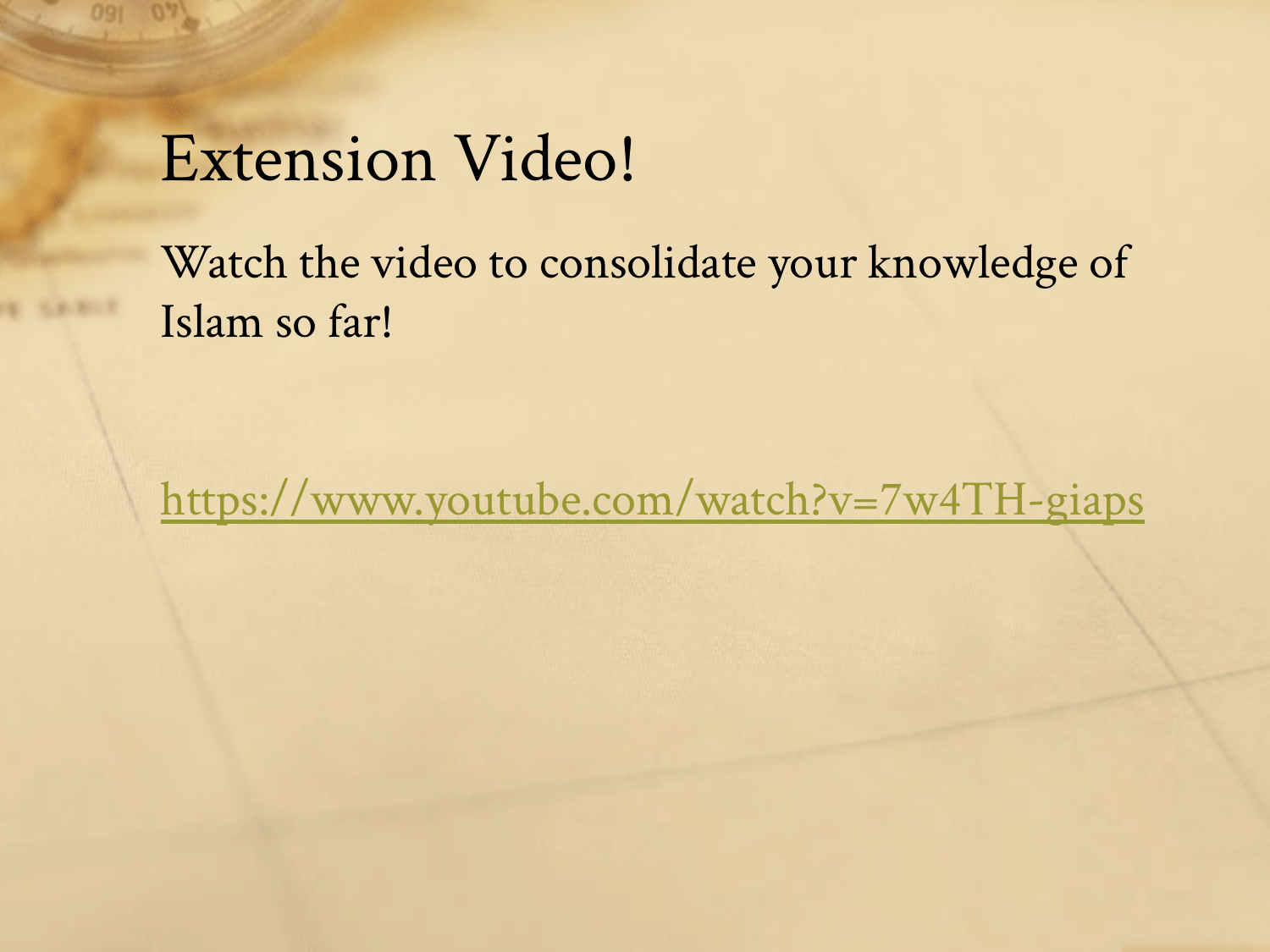

# Extension Video!
Watch the video to consolidate your knowledge of Islam so far!

https://www.youtube.com/watch?v=7w4TH-giaps